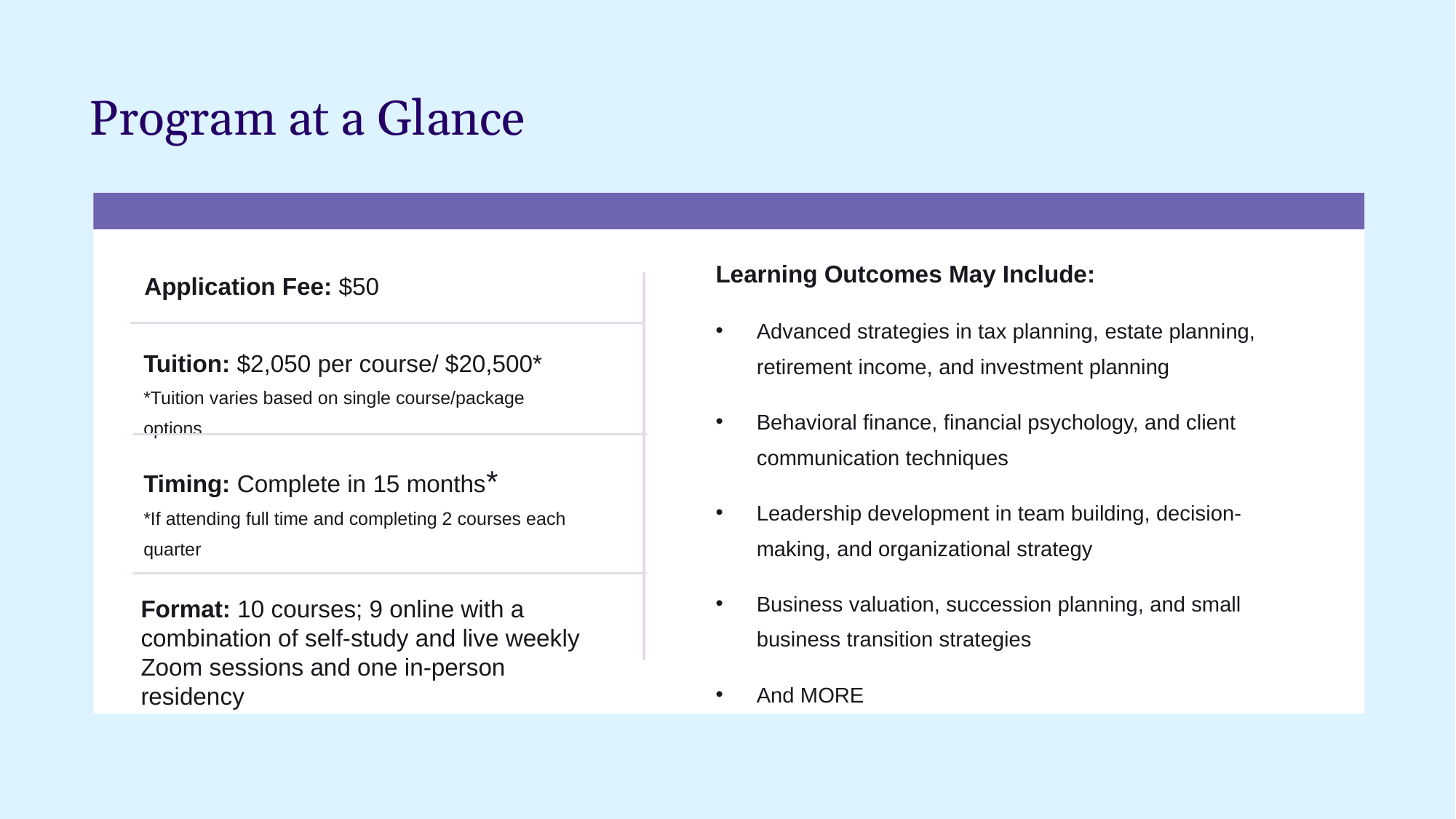

# Program at a Glance

Learning Outcomes May Include:
Advanced strategies in tax planning, estate planning, retirement income, and investment planning
Behavioral finance, financial psychology, and client communication techniques
Leadership development in team building, decision-making, and organizational strategy
Business valuation, succession planning, and small business transition strategies
And MORE
Tuition: $2,050 per course/ $20,500*
*Tuition varies based on single course/package options

Timing: Complete in 15 months*
*If attending full time and completing 2 courses each quarter
Format: 10 courses; 9 online with a combination of self-study and live weekly Zoom sessions and one in-person residency
Application Fee: $50
Tuition:  $3,500*
Timing: Complete in 18 months or less
Format: 100% online, self-study

Learning Outcomes